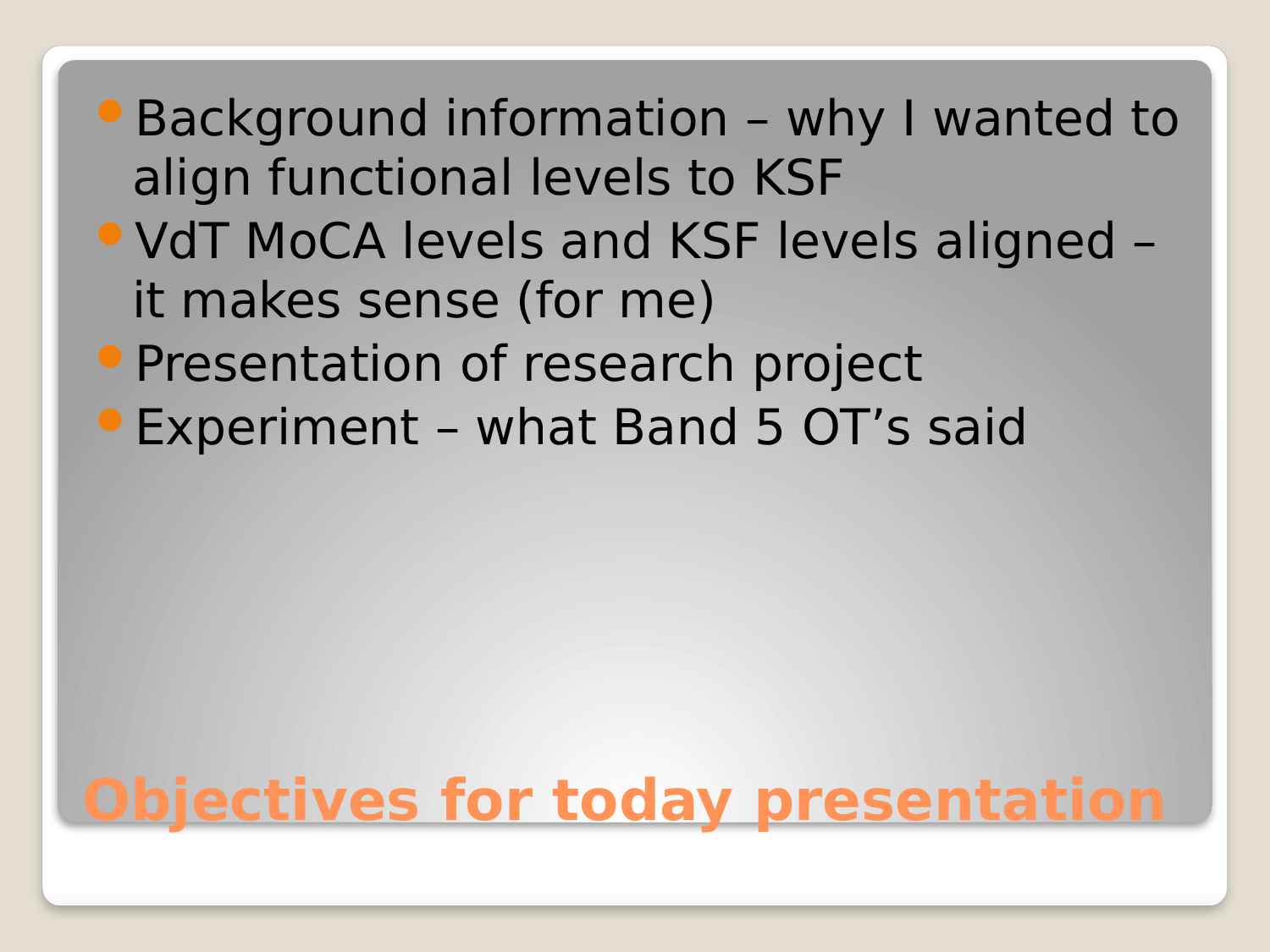

Background information – why I wanted to align functional levels to KSF
VdT MoCA levels and KSF levels aligned – it makes sense (for me)
Presentation of research project
Experiment – what Band 5 OT’s said

# Objectives for today presentation